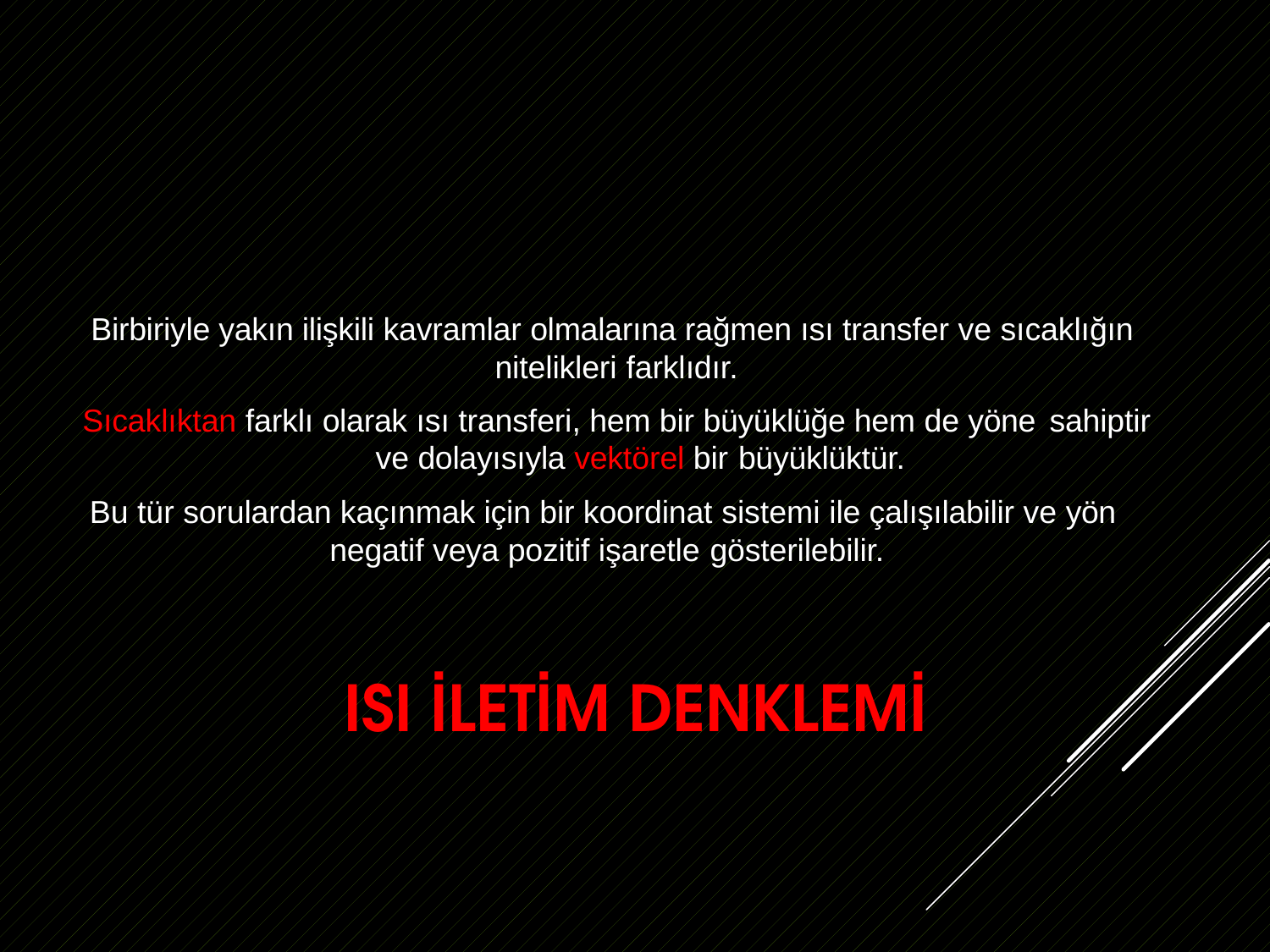

Birbiriyle yakın ilişkili kavramlar olmalarına rağmen ısı transfer ve sıcaklığın  nitelikleri farklıdır.
Sıcaklıktan farklı olarak ısı transferi, hem bir büyüklüğe hem de yöne sahiptir
ve dolayısıyla vektörel bir büyüklüktür.
Bu tür sorulardan kaçınmak için bir koordinat sistemi ile çalışılabilir ve yön  negatif veya pozitif işaretle gösterilebilir.
# ISI İLETİM DENKLEMİ